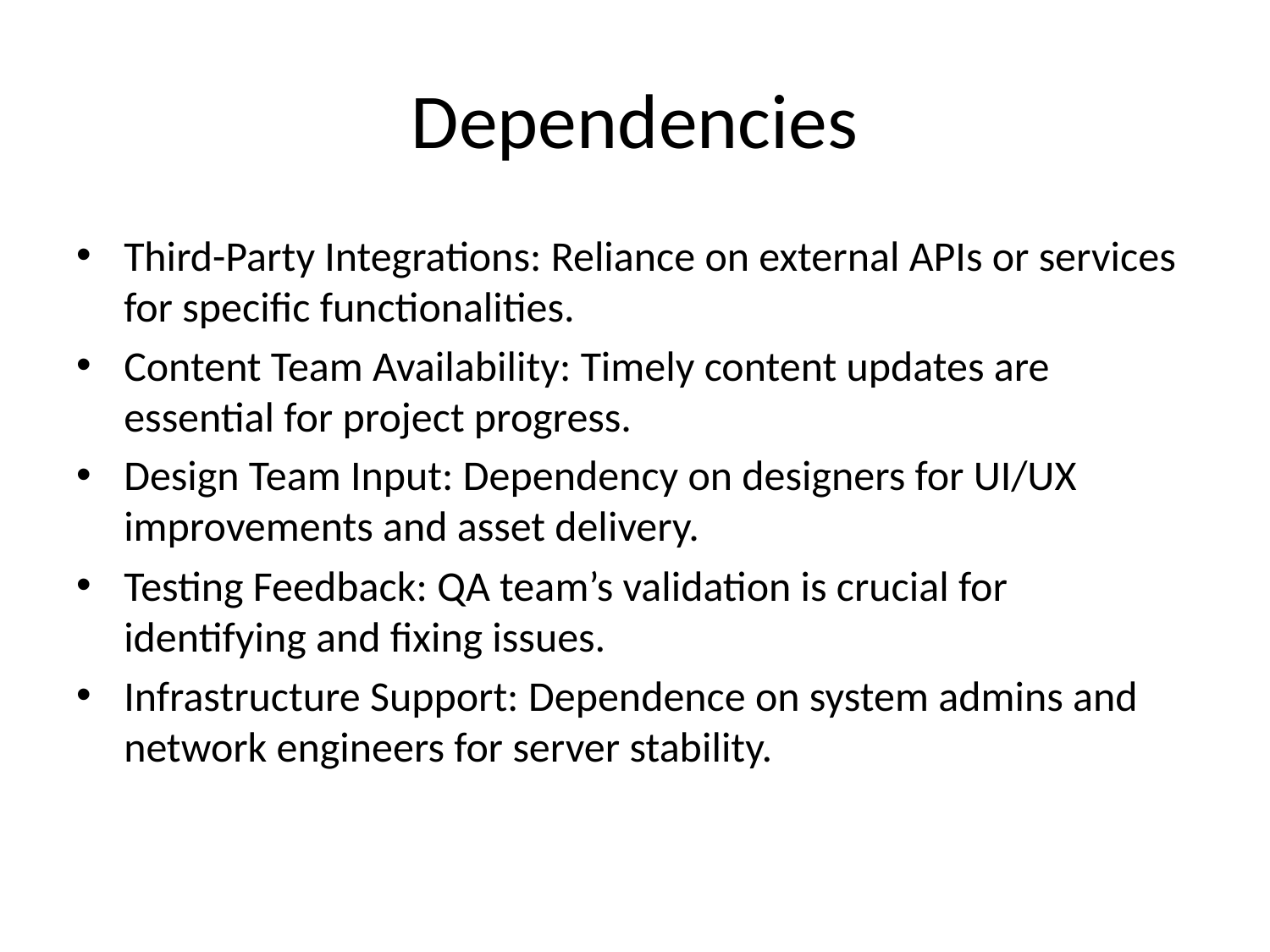

# Dependencies
Third-Party Integrations: Reliance on external APIs or services for specific functionalities.
Content Team Availability: Timely content updates are essential for project progress.
Design Team Input: Dependency on designers for UI/UX improvements and asset delivery.
Testing Feedback: QA team’s validation is crucial for identifying and fixing issues.
Infrastructure Support: Dependence on system admins and network engineers for server stability.